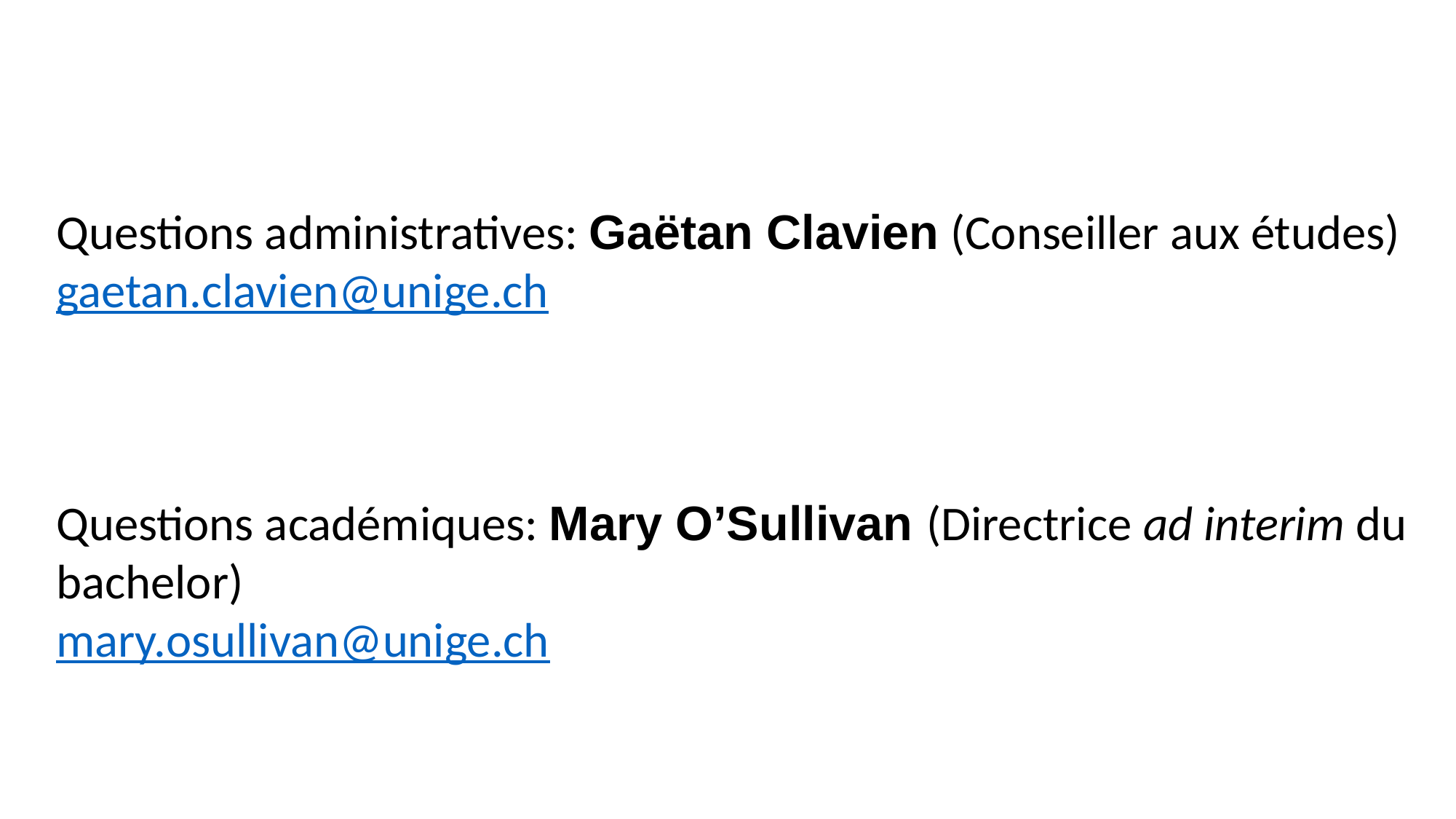

Questions administratives: Gaëtan Clavien (Conseiller aux études)
gaetan.clavien@unige.ch

Questions académiques: Mary O’Sullivan (Directrice ad interim du bachelor)
mary.osullivan@unige.ch